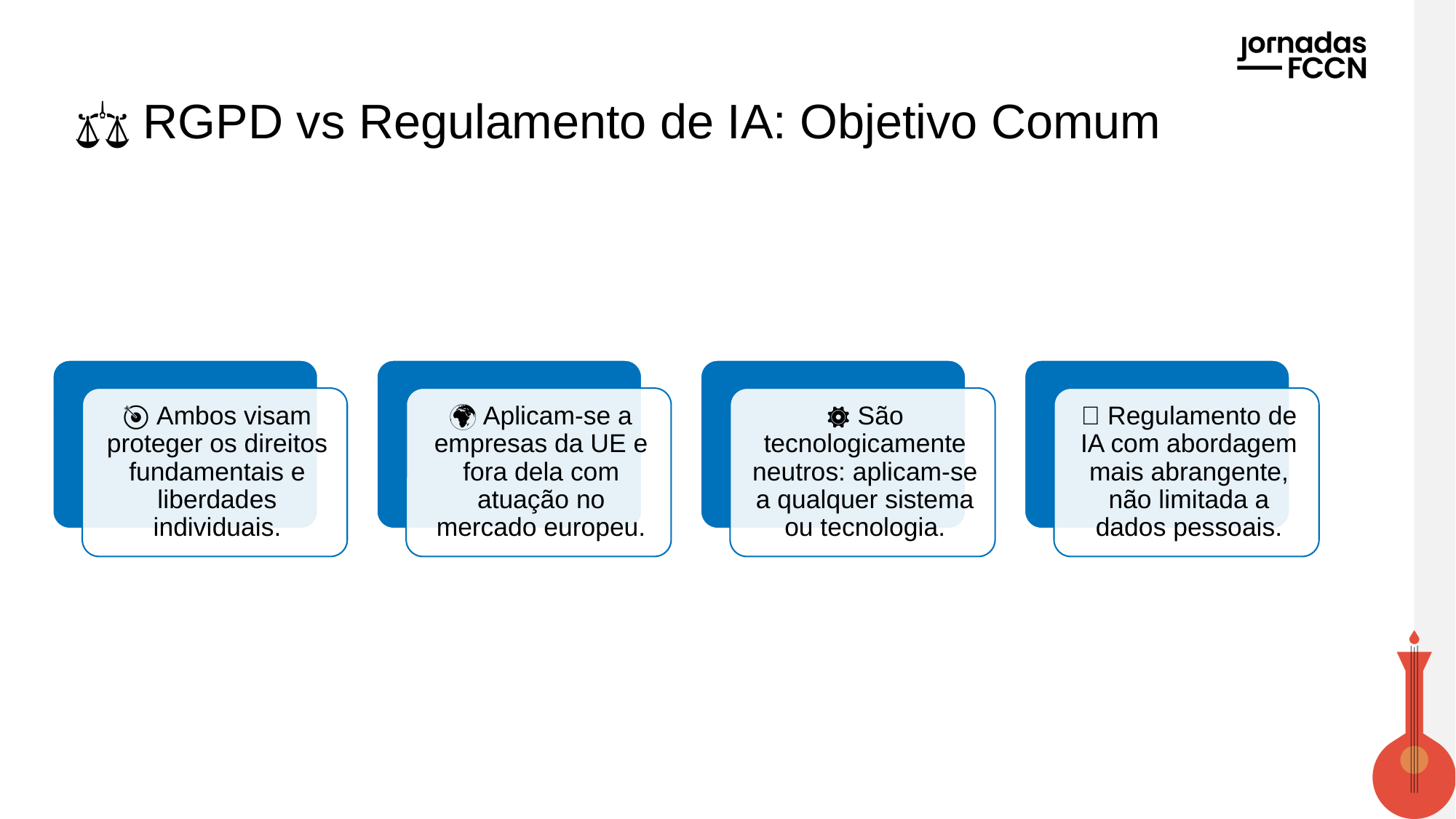

# ⚖️ RGPD vs Regulamento de IA: Objetivo Comum
🎯 Ambos visam proteger os direitos fundamentais e liberdades individuais.
🌍 Aplicam-se a empresas da UE e fora dela com atuação no mercado europeu.
⚙️ São tecnologicamente neutros: aplicam-se a qualquer sistema ou tecnologia.
🧭 Regulamento de IA com abordagem mais abrangente, não limitada a dados pessoais.